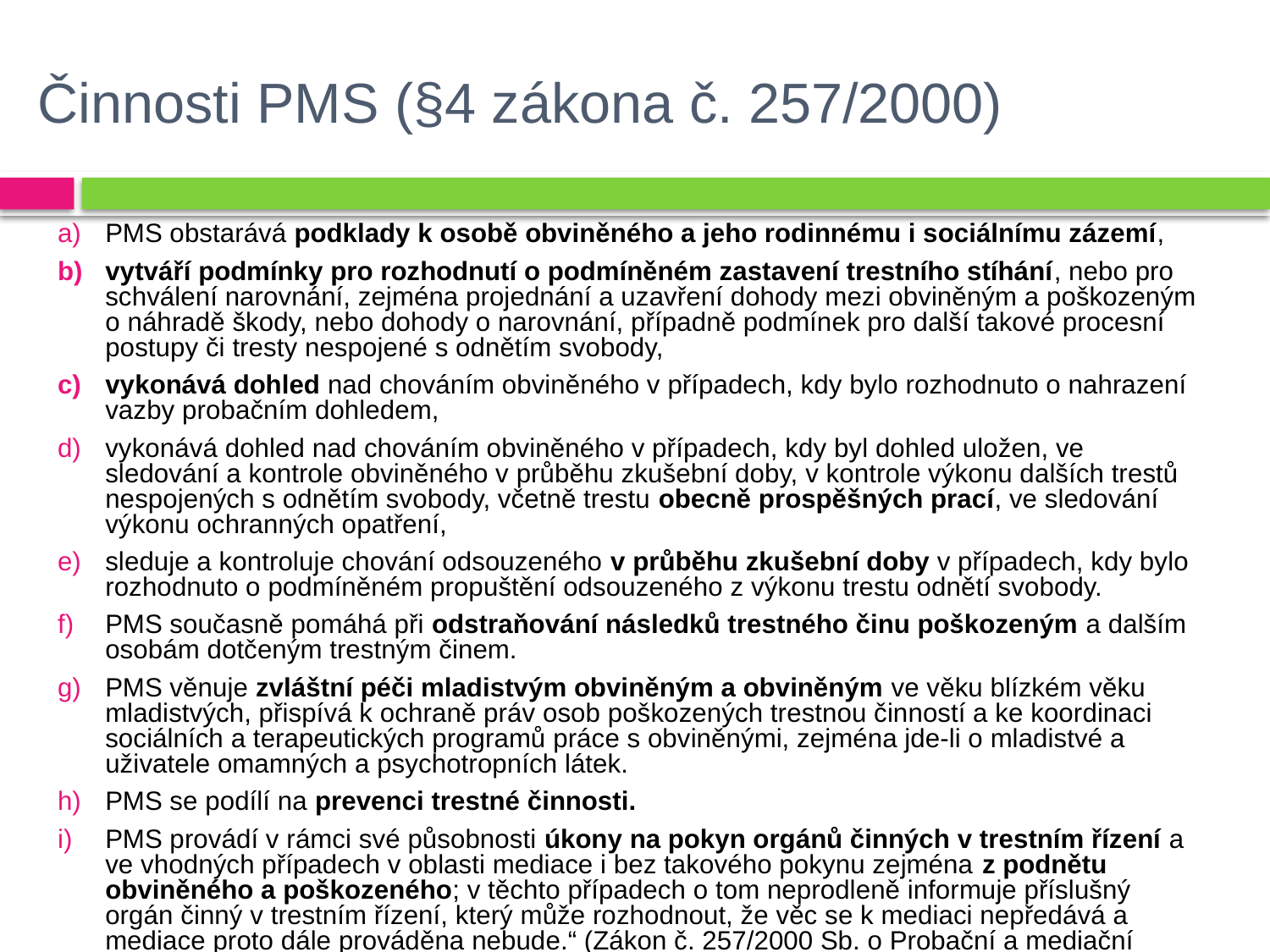

# Činnosti PMS (§4 zákona č. 257/2000)
PMS obstarává podklady k osobě obviněného a jeho rodinnému i sociálnímu zázemí,
vytváří podmínky pro rozhodnutí o podmíněném zastavení trestního stíhání, nebo pro schválení narovnání, zejména projednání a uzavření dohody mezi obviněným a poškozeným o náhradě škody, nebo dohody o narovnání, případně podmínek pro další takové procesní postupy či tresty nespojené s odnětím svobody,
vykonává dohled nad chováním obviněného v případech, kdy bylo rozhodnuto o nahrazení vazby probačním dohledem,
vykonává dohled nad chováním obviněného v případech, kdy byl dohled uložen, ve sledování a kontrole obviněného v průběhu zkušební doby, v kontrole výkonu dalších trestů nespojených s odnětím svobody, včetně trestu obecně prospěšných prací, ve sledování výkonu ochranných opatření,
sleduje a kontroluje chování odsouzeného v průběhu zkušební doby v případech, kdy bylo rozhodnuto o podmíněném propuštění odsouzeného z výkonu trestu odnětí svobody.
PMS současně pomáhá při odstraňování následků trestného činu poškozeným a dalším osobám dotčeným trestným činem.
PMS věnuje zvláštní péči mladistvým obviněným a obviněným ve věku blízkém věku mladistvých, přispívá k ochraně práv osob poškozených trestnou činností a ke koordinaci sociálních a terapeutických programů práce s obviněnými, zejména jde-li o mladistvé a uživatele omamných a psychotropních látek.
PMS se podílí na prevenci trestné činnosti.
PMS provádí v rámci své působnosti úkony na pokyn orgánů činných v trestním řízení a ve vhodných případech v oblasti mediace i bez takového pokynu zejména z podnětu obviněného a poškozeného; v těchto případech o tom neprodleně informuje příslušný orgán činný v trestním řízení, který může rozhodnout, že věc se k mediaci nepředává a mediace proto dále prováděna nebude.“ (Zákon č. 257/2000 Sb. o Probační a mediační službě )